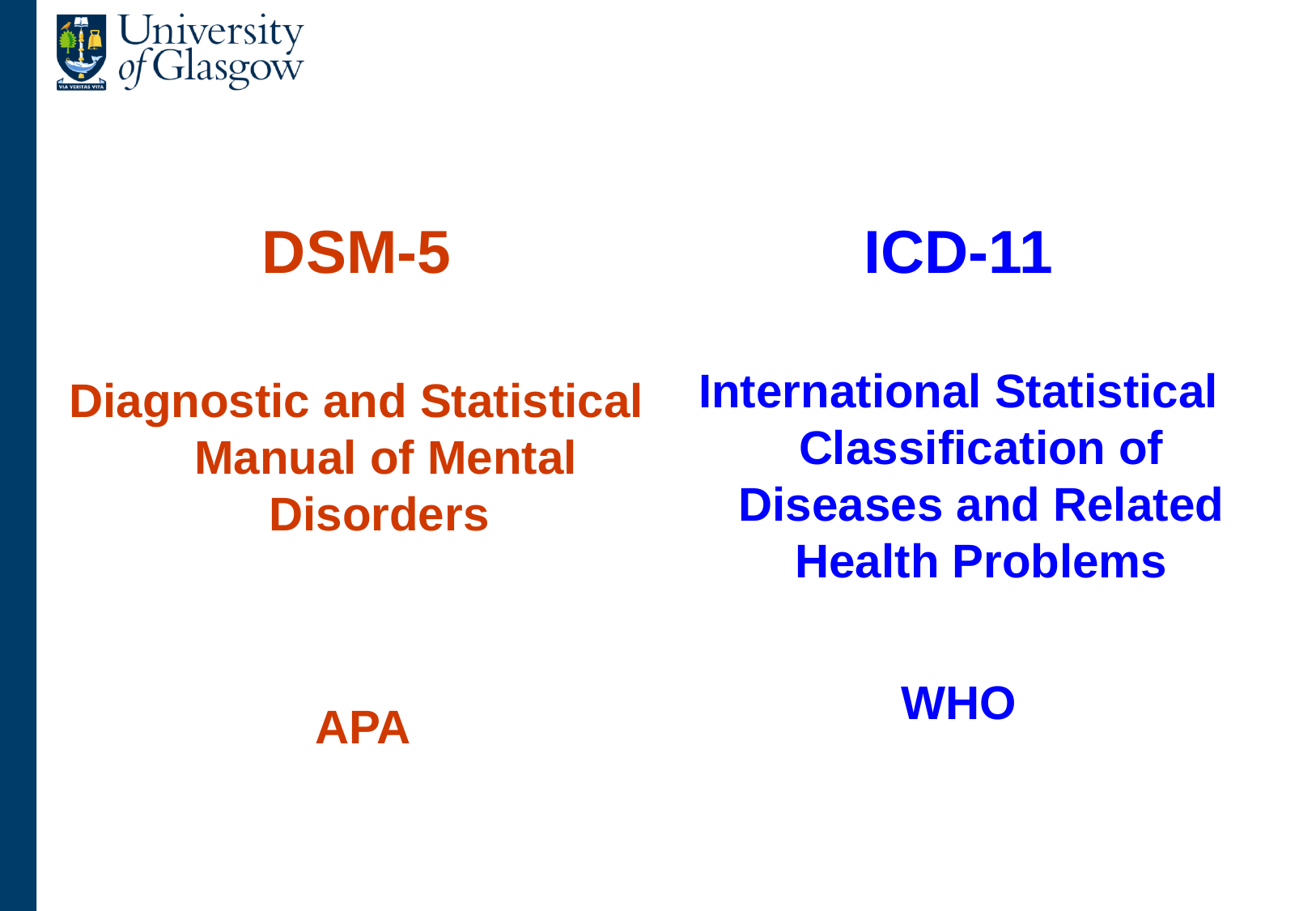

#
DSM-5

Diagnostic and Statistical  Manual of Mental Disorders

 APA
ICD-11

International Statistical Classification of Diseases and Related Health Problems

WHO